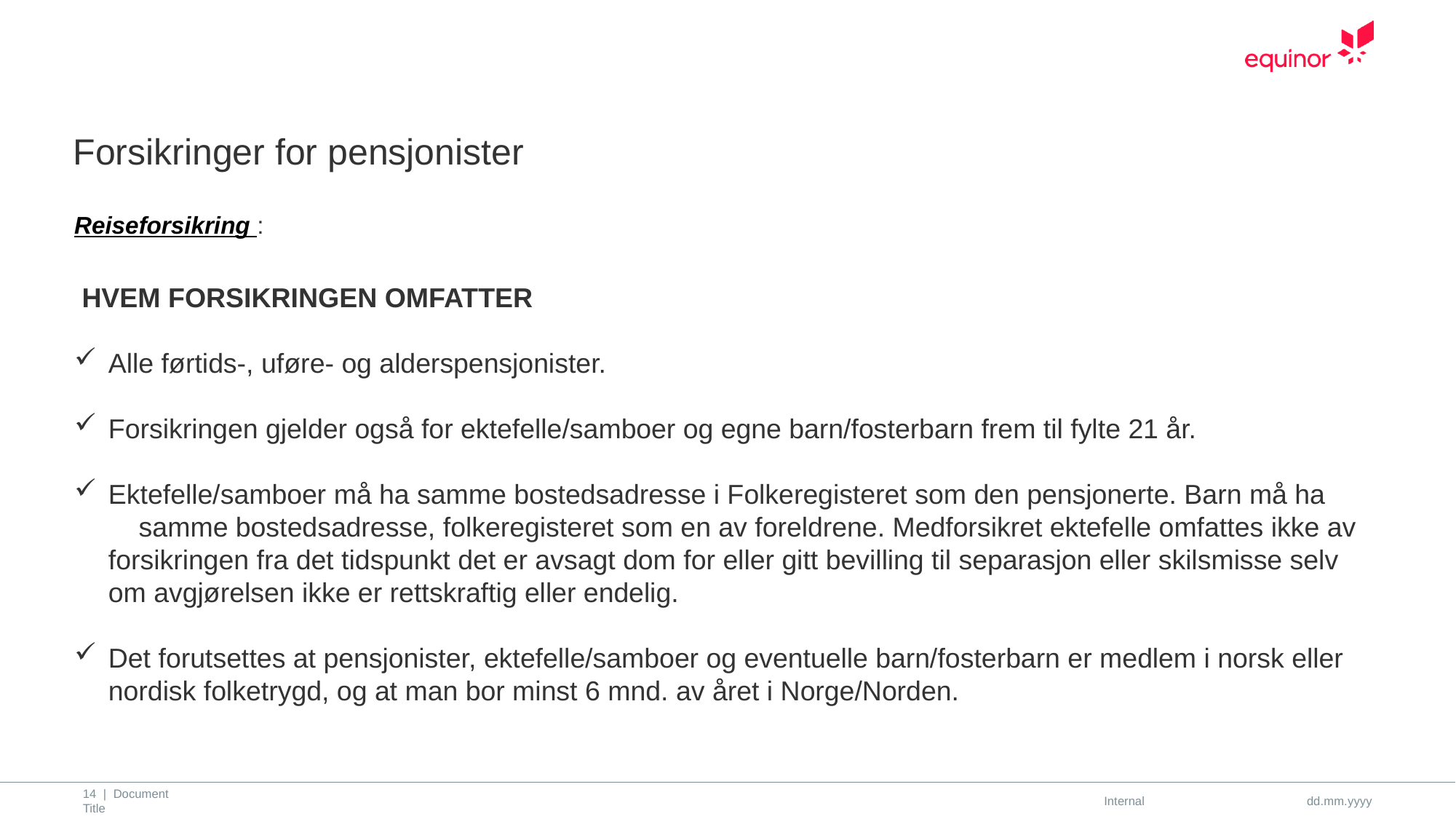

# Forsikringer for pensjonister
Reiseforsikring :

 HVEM FORSIKRINGEN OMFATTER

Alle førtids-, uføre- og alderspensjonister.

Forsikringen gjelder også for ektefelle/samboer og egne barn/fosterbarn frem til fylte 21 år.

Ektefelle/samboer må ha samme bostedsadresse i Folkeregisteret som den pensjonerte. Barn må ha         samme bostedsadresse, folkeregisteret som en av foreldrene. Medforsikret ektefelle omfattes ikke av forsikringen fra det tidspunkt det er avsagt dom for eller gitt bevilling til separasjon eller skilsmisse selv om avgjørelsen ikke er rettskraftig eller endelig.

Det forutsettes at pensjonister, ektefelle/samboer og eventuelle barn/fosterbarn er medlem i norsk eller nordisk folketrygd, og at man bor minst 6 mnd. av året i Norge/Norden.

14  |  Document Title